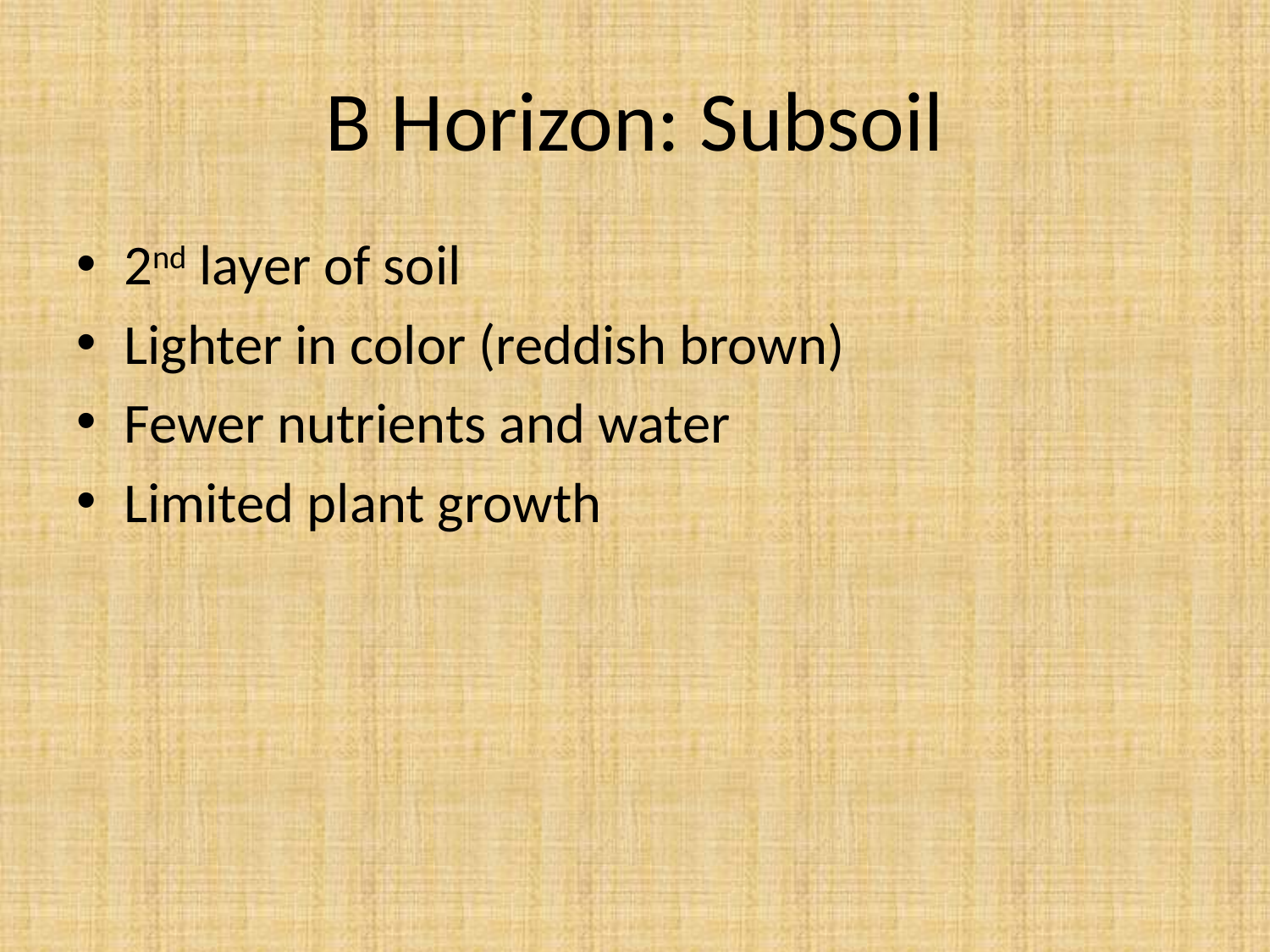

# B Horizon: Subsoil
2nd layer of soil
Lighter in color (reddish brown)
Fewer nutrients and water
Limited plant growth